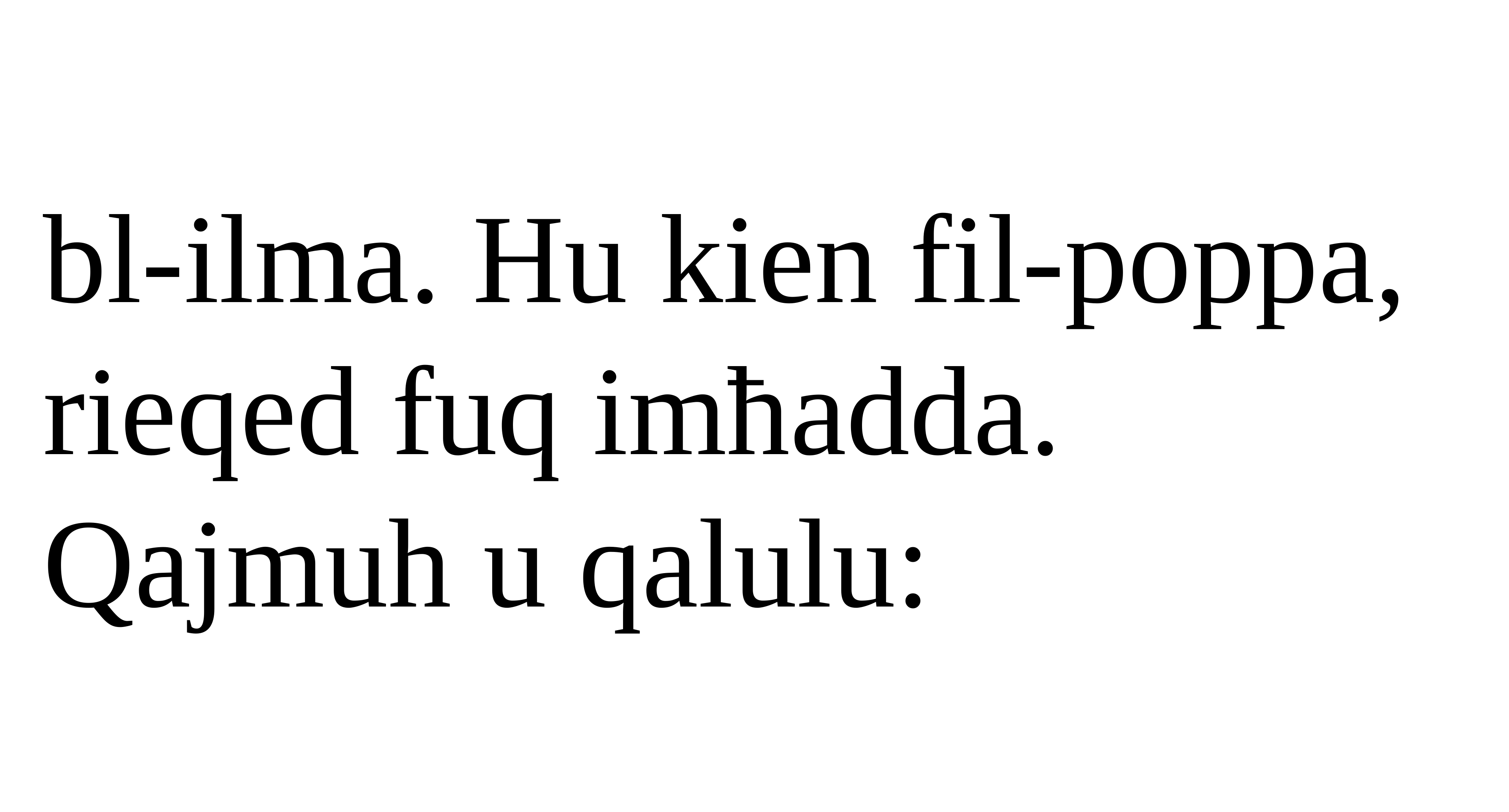

bl-ilma. Hu kien fil-poppa, rieqed fuq imħadda. Qajmuh u qalulu: